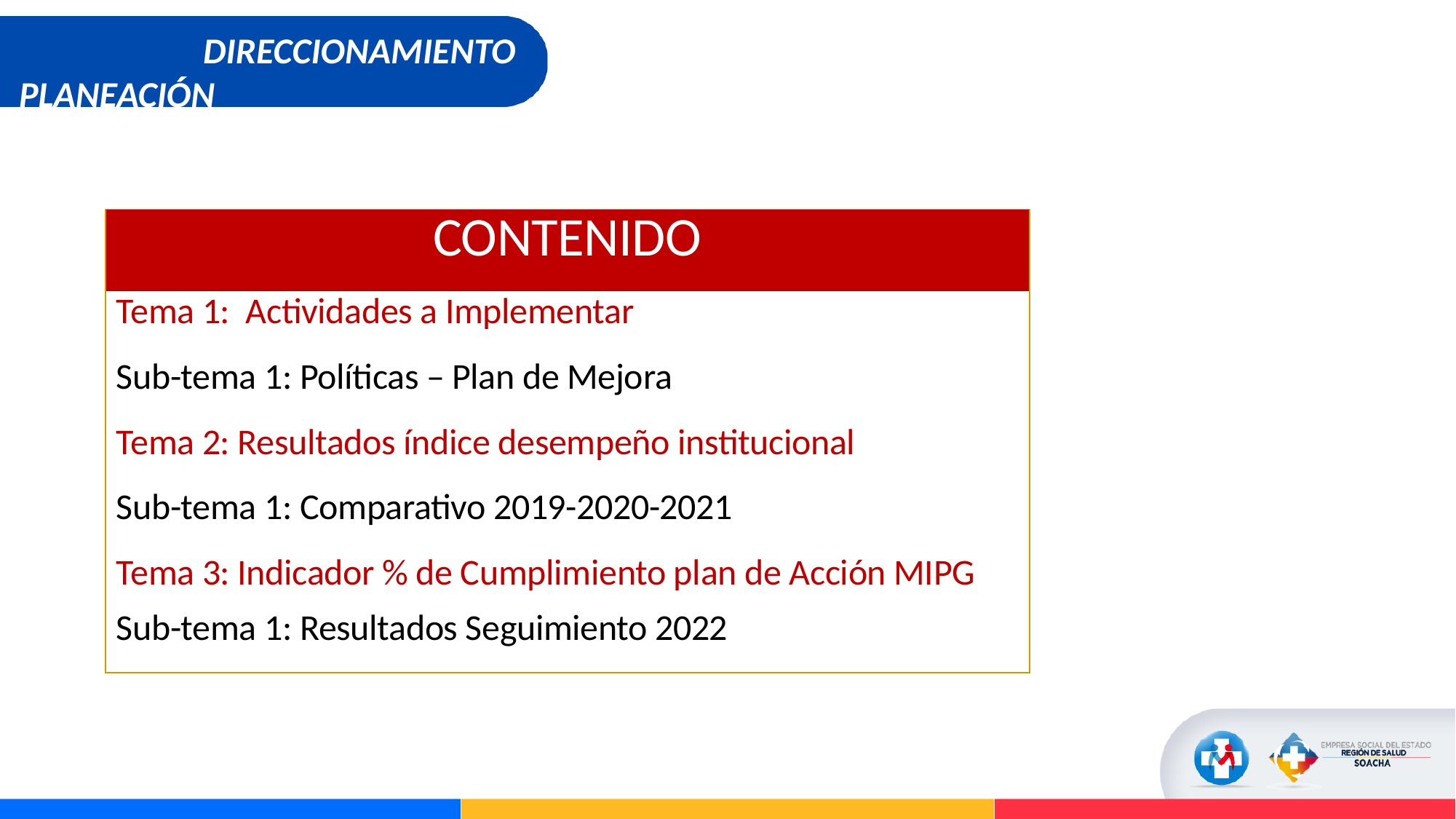

DIRECCIONAMIENTO
 PLANEACIÓN
| CONTENIDO |
| --- |
| Tema 1: Actividades a Implementar |
| Sub-tema 1: Políticas – Plan de Mejora |
| Tema 2: Resultados índice desempeño institucional |
| Sub-tema 1: Comparativo 2019-2020-2021 |
| Tema 3: Indicador % de Cumplimiento plan de Acción MIPG |
| Sub-tema 1: Resultados Seguimiento 2022 |